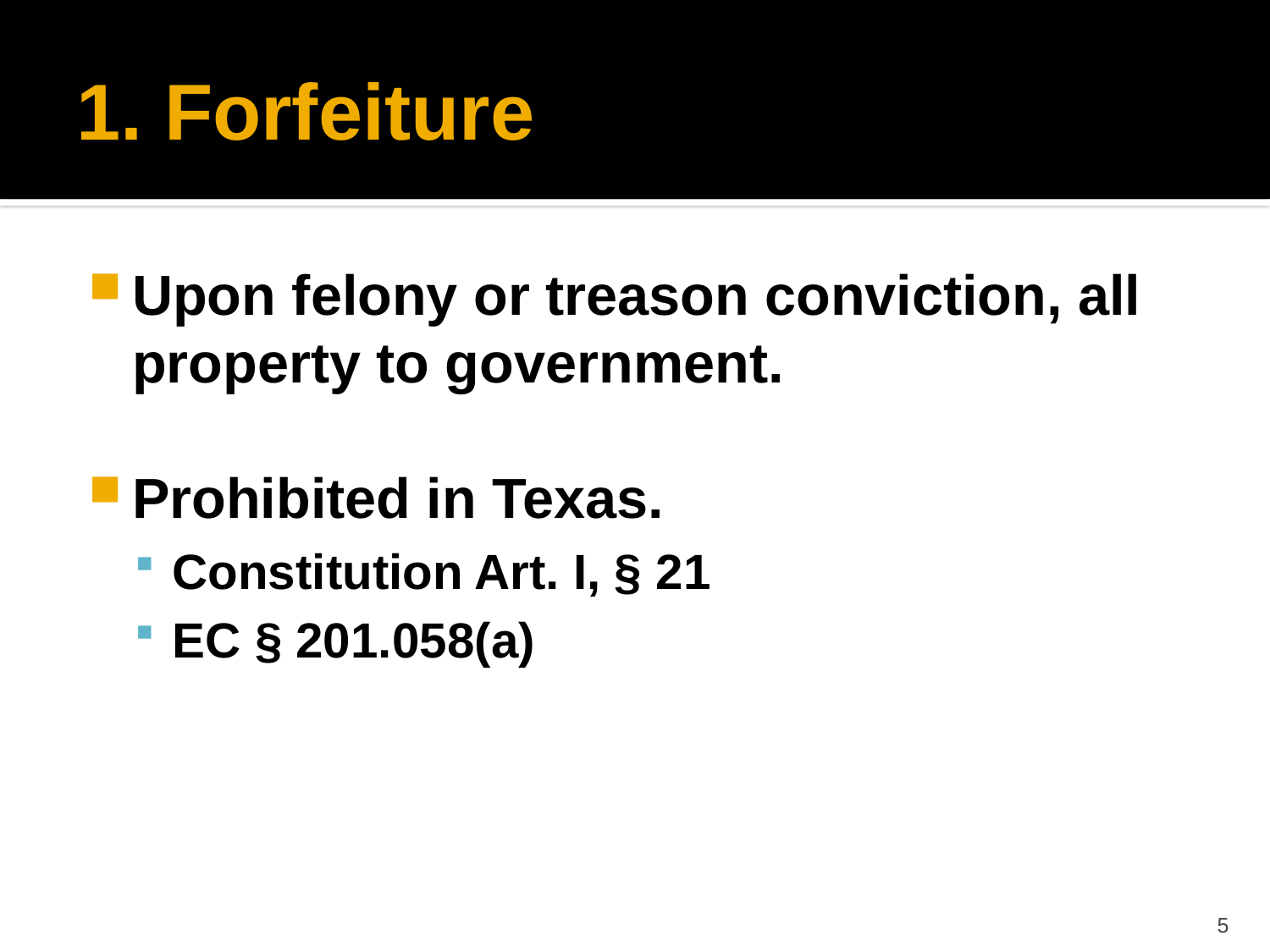

# 1. Forfeiture
Upon felony or treason conviction, all property to government.

Prohibited in Texas.
Constitution Art. I, § 21
EC § 201.058(a)
5